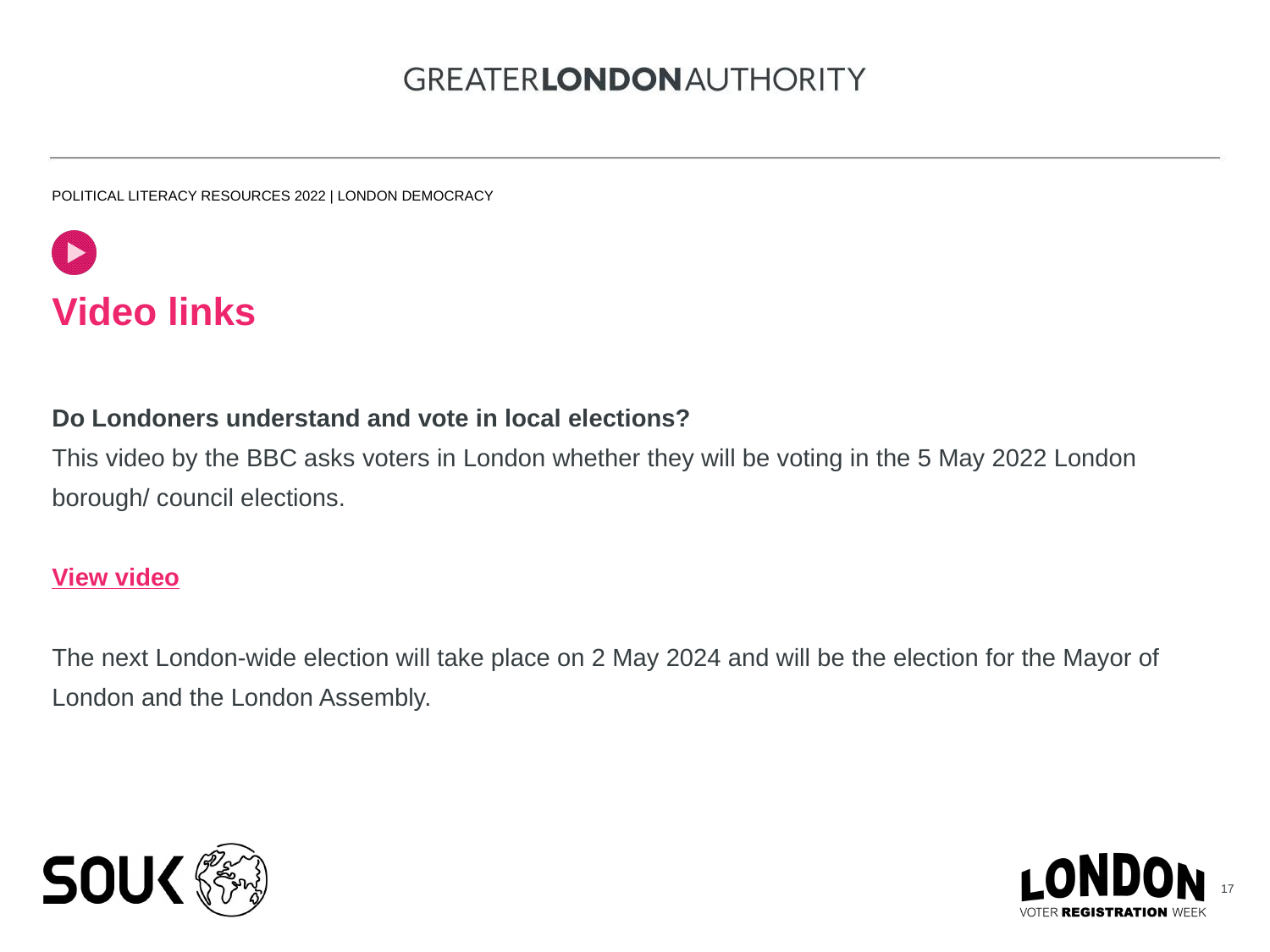

Video links

Do Londoners understand and vote in local elections?
This video by the BBC asks voters in London whether they will be voting in the 5 May 2022 London borough/ council elections.

View video

The next London-wide election will take place on 2 May 2024 and will be the election for the Mayor of London and the London Assembly.
17